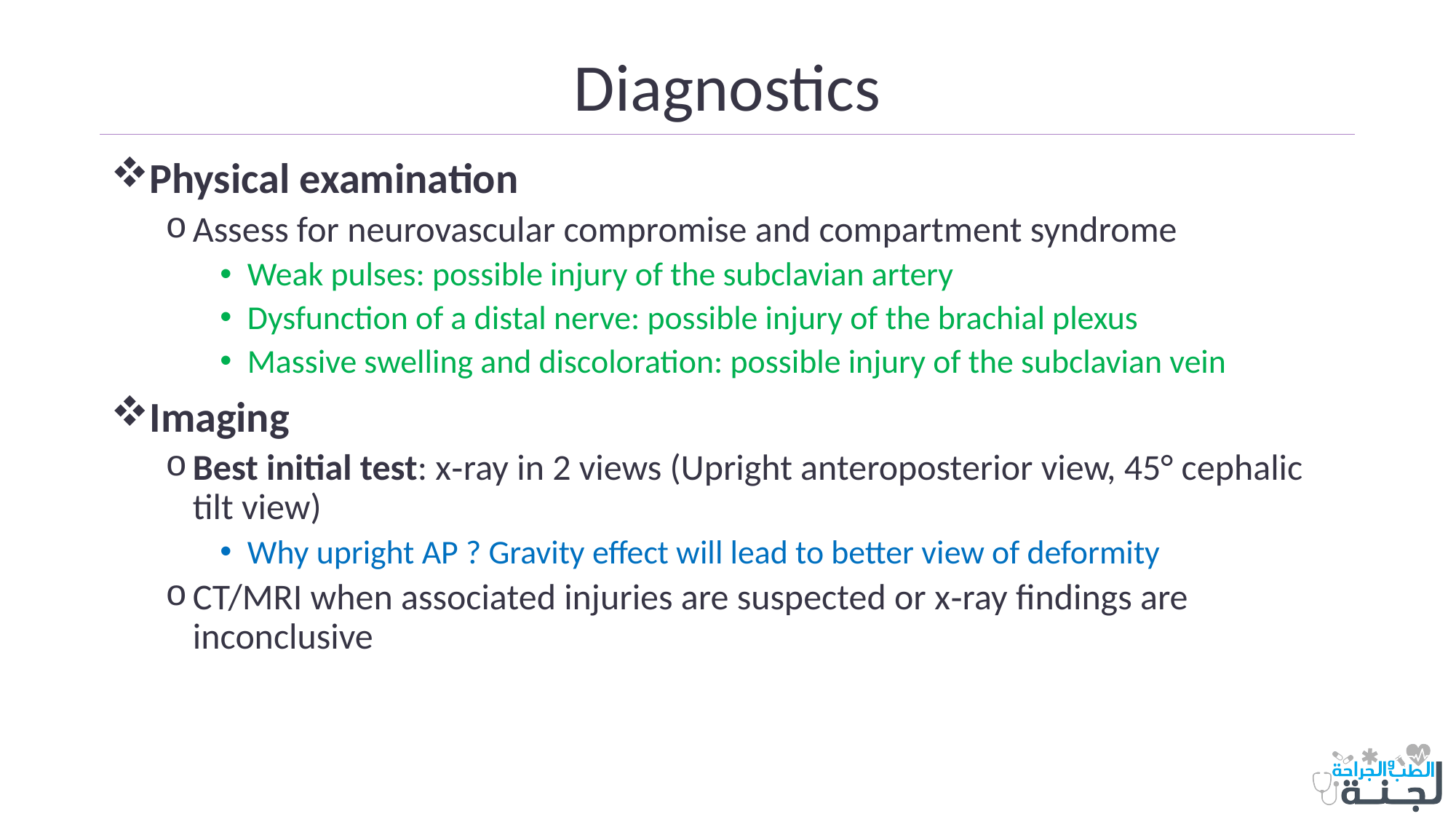

# Diagnostics
Physical examination
Assess for neurovascular compromise and compartment syndrome
Weak pulses: possible injury of the subclavian artery
Dysfunction of a distal nerve: possible injury of the brachial plexus
Massive swelling and discoloration: possible injury of the subclavian vein
Imaging
Best initial test: x‑ray in 2 views (Upright anteroposterior view, 45° cephalic tilt view)
Why upright AP ? Gravity effect will lead to better view of deformity
CT/MRI when associated injuries are suspected or x‑ray findings are inconclusive